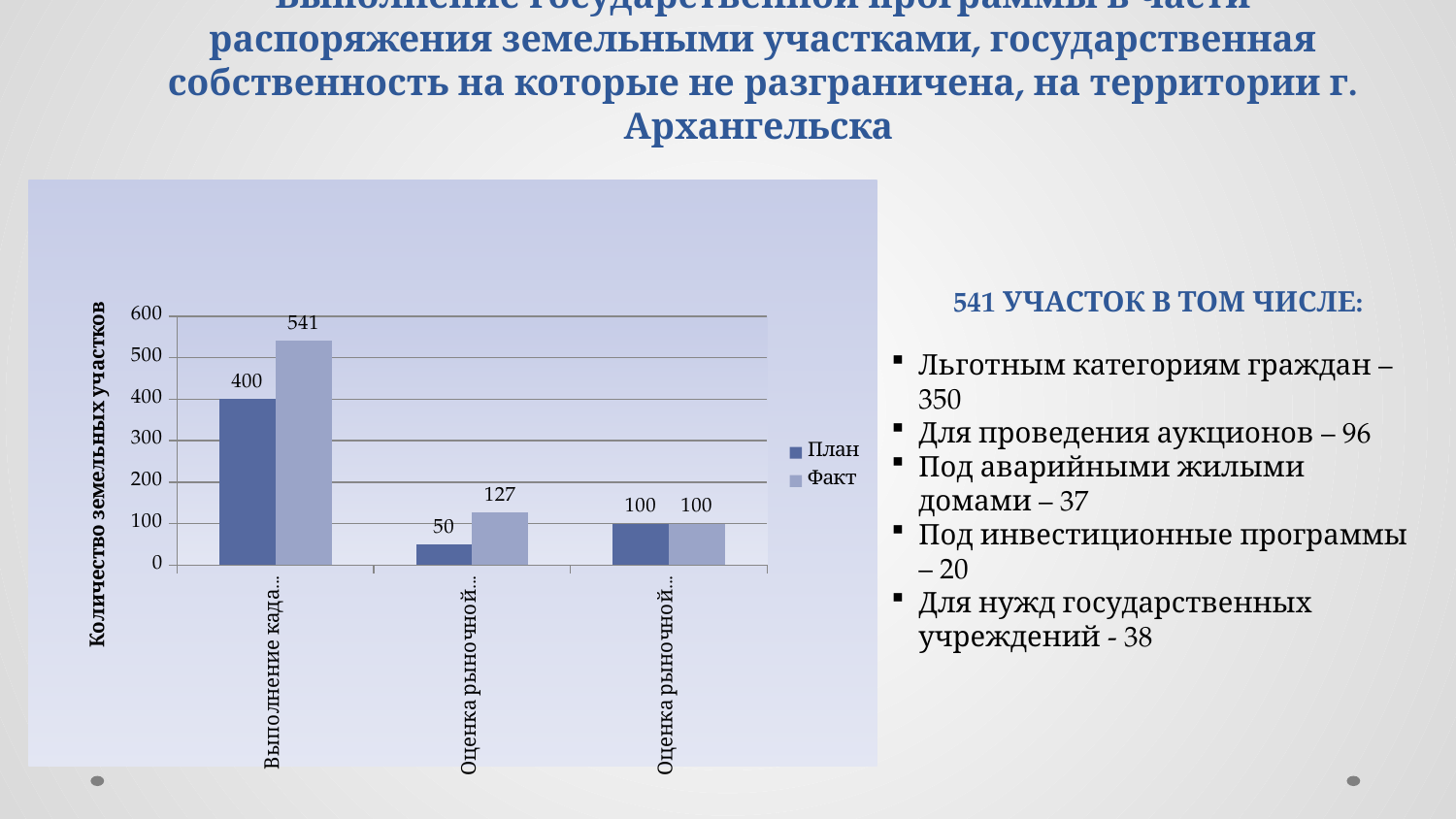

# Выполнение государственной программы в части распоряжения земельными участками, государственная собственность на которые не разграничена, на территории г. Архангельска

### Chart

| Category | План | Факт |
|---|---|---|
| Выполнение кадастровых работ (ед.) | 400.0 | 541.0 |
| Оценка рыночной стоимости и права аренды земельных участков (ед.) | 50.0 | 127.0 |
| Оценка рыночной стоимости права на заключение договора по рекламным конструкциям (ед.) | 100.0 | 100.0 |
541 УЧАСТОК В ТОМ ЧИСЛЕ:

Льготным категориям граждан – 350
Для проведения аукционов – 96
Под аварийными жилыми
домами – 37
Под инвестиционные программы – 20
Для нужд государственных учреждений - 38